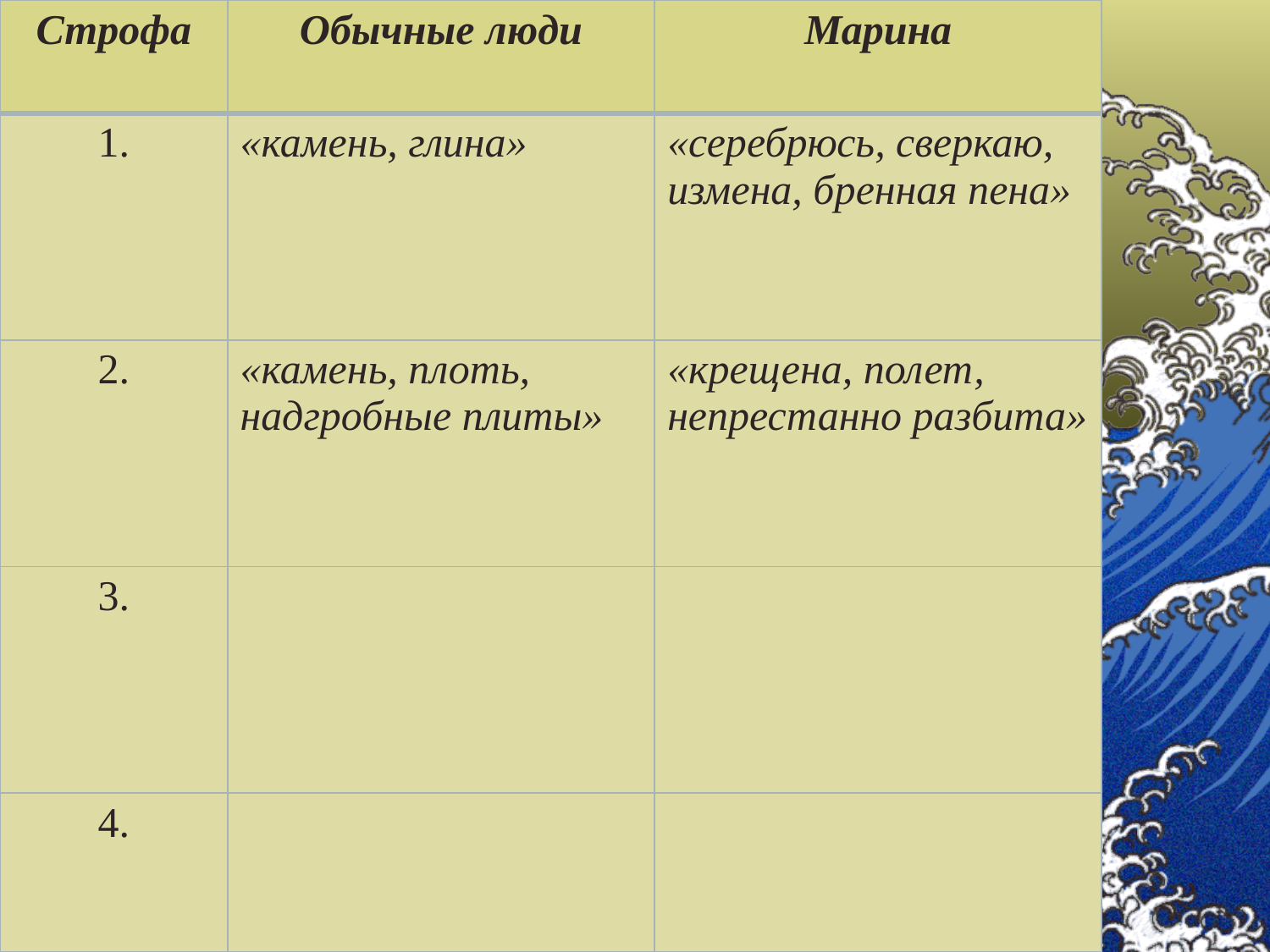

| Строфа | Обычные люди | Марина |
| --- | --- | --- |
| 1. | «камень, глина» | «серебрюсь, сверкаю, измена, бренная пена» |
| 2. | «камень, плоть, надгробные плиты» | «крещена, полет, непрестанно разбита» |
| 3. |  |  |
| 4. |  |  |